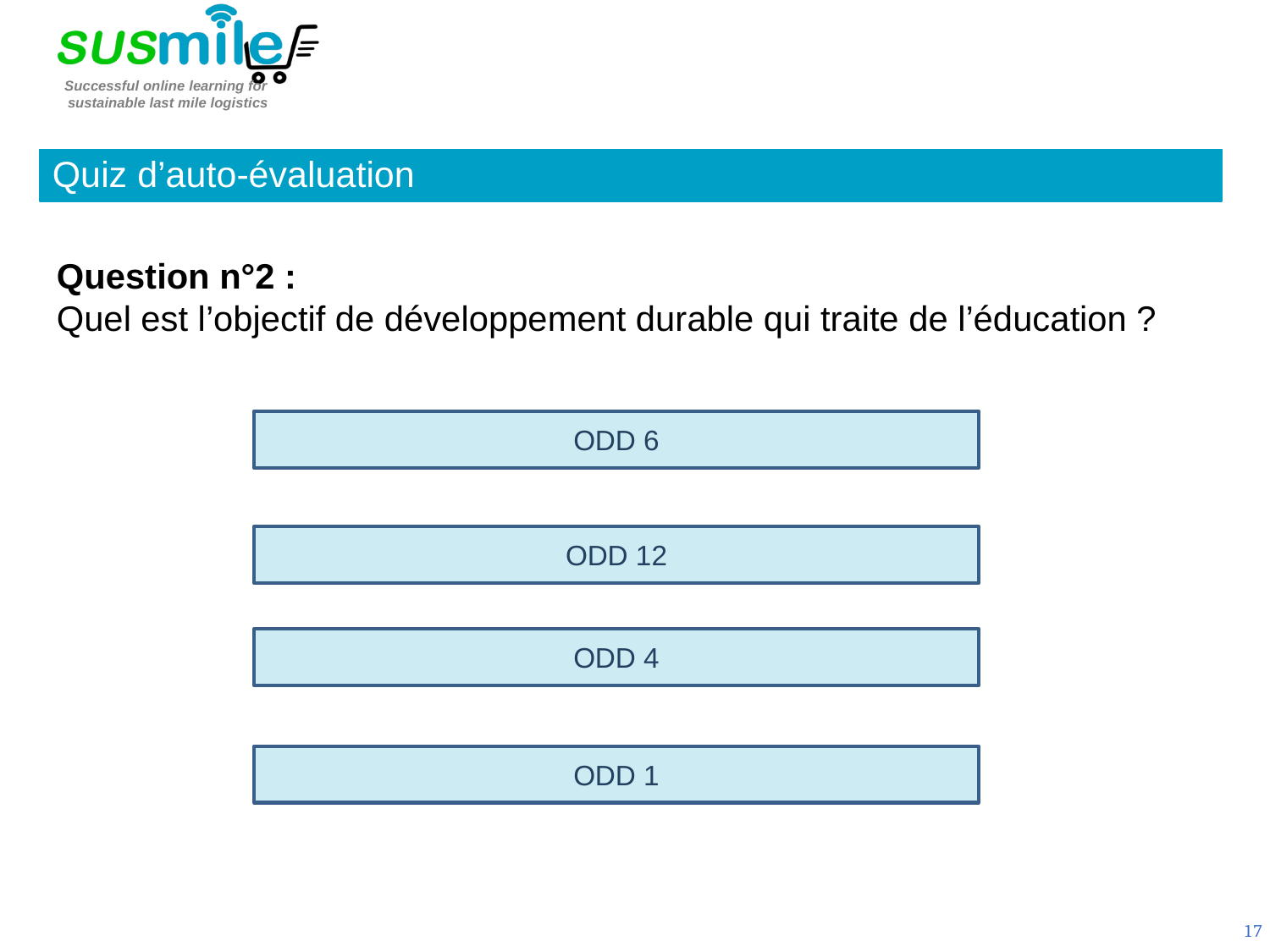

Quiz d’auto-évaluation
Question n°2 :
Quel est l’objectif de développement durable qui traite de l’éducation ?

ODD 6
ODD 12
ODD 4
ODD 1
17